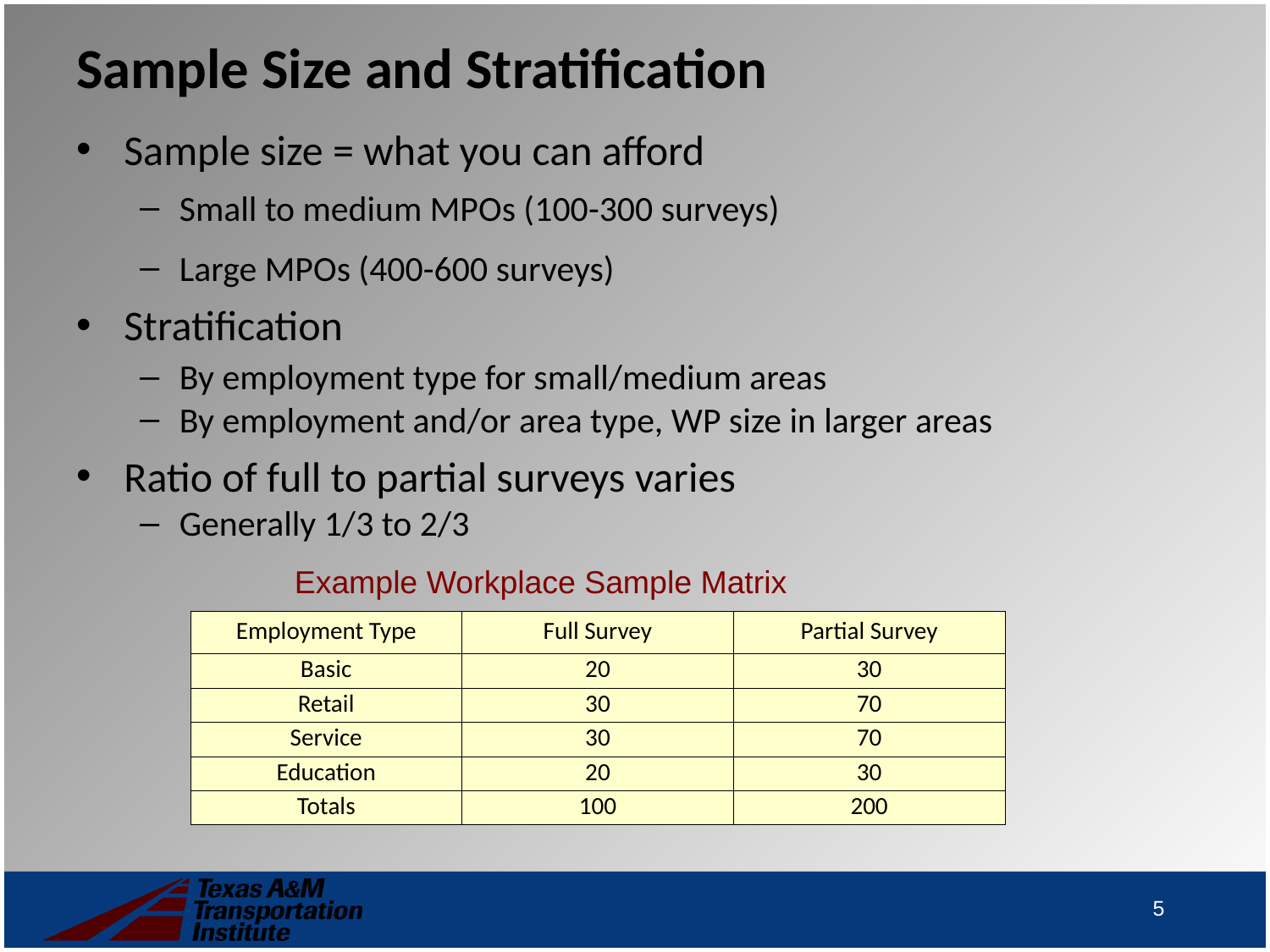

# Sample Size and Stratification
Sample size = what you can afford
Small to medium MPOs (100-300 surveys)
Large MPOs (400-600 surveys)
Stratification
By employment type for small/medium areas
By employment and/or area type, WP size in larger areas
Ratio of full to partial surveys varies
Generally 1/3 to 2/3

Example Workplace Sample Matrix

| Employment Type | Full Survey | Partial Survey |
| --- | --- | --- |
| Basic | 20 | 30 |
| Retail | 30 | 70 |
| Service | 30 | 70 |
| Education | 20 | 30 |
| Totals | 100 | 200 |